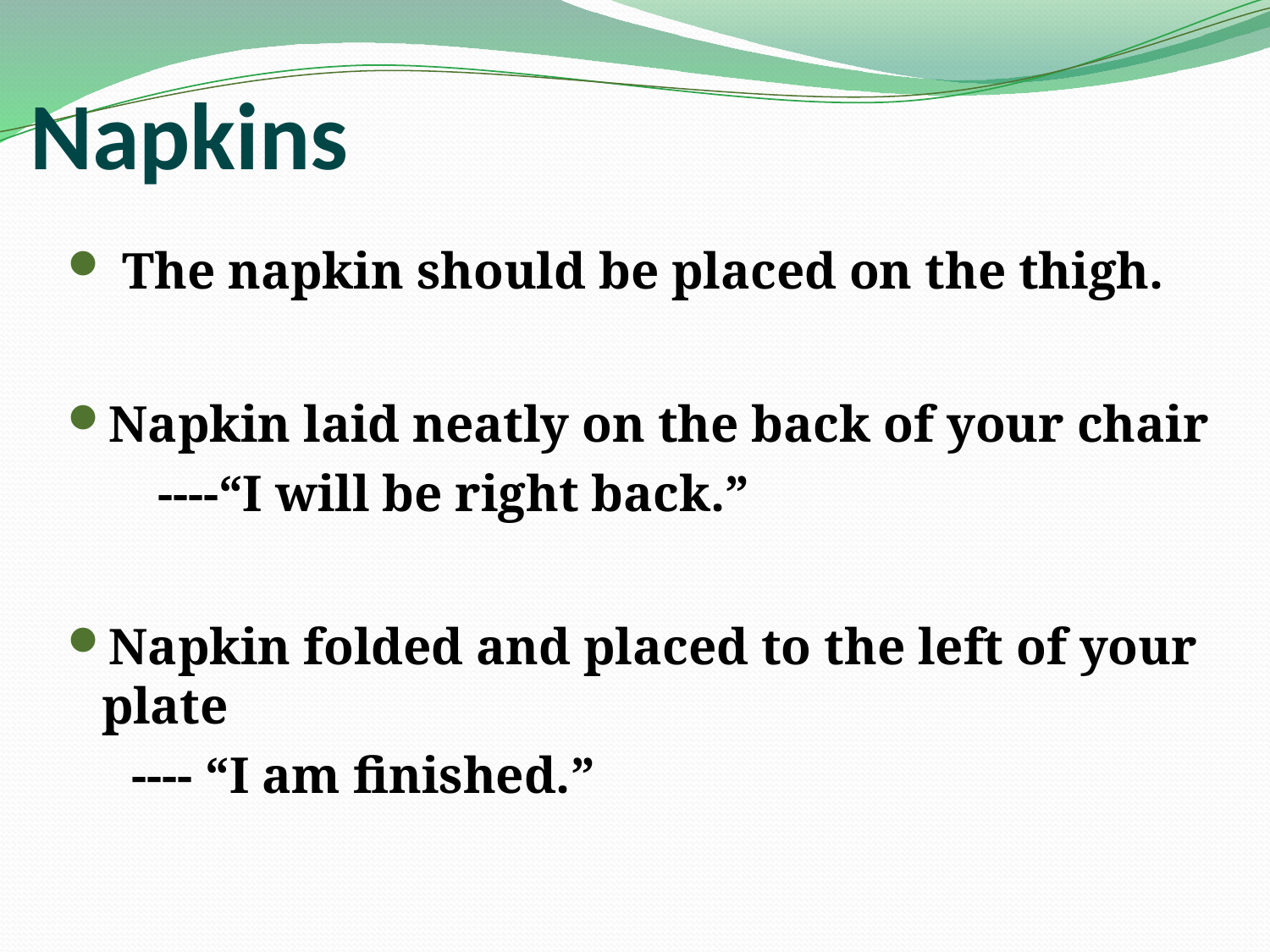

# Napkins

 The napkin should be placed on the thigh.

Napkin laid neatly on the back of your chair
       ----“I will be right back.”

Napkin folded and placed to the left of your plate
     ---- “I am finished.”